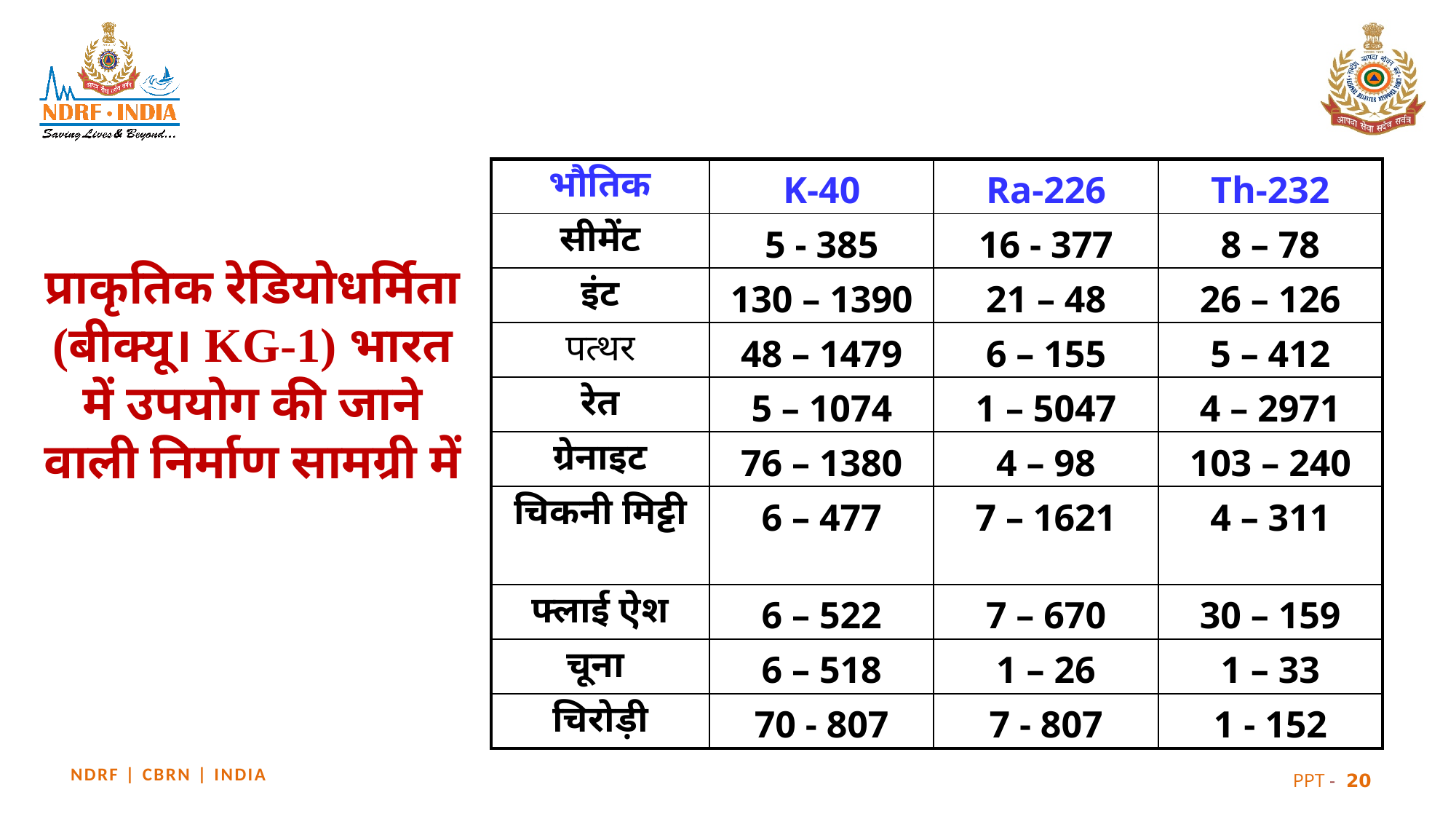

| भौतिक | K-40 | Ra-226 | Th-232 |
| --- | --- | --- | --- |
| सीमेंट | 5 - 385 | 16 - 377 | 8 – 78 |
| इंट | 130 – 1390 | 21 – 48 | 26 – 126 |
| पत्थर | 48 – 1479 | 6 – 155 | 5 – 412 |
| रेत | 5 – 1074 | 1 – 5047 | 4 – 2971 |
| ग्रेनाइट | 76 – 1380 | 4 – 98 | 103 – 240 |
| चिकनी मिट्टी | 6 – 477 | 7 – 1621 | 4 – 311 |
| फ्लाई ऐश | 6 – 522 | 7 – 670 | 30 – 159 |
| चूना | 6 – 518 | 1 – 26 | 1 – 33 |
| चिरोड़ी | 70 - 807 | 7 - 807 | 1 - 152 |
प्राकृतिक रेडियोधर्मिता (बीक्यू। KG-1) भारत में उपयोग की जाने वाली निर्माण सामग्री में
20